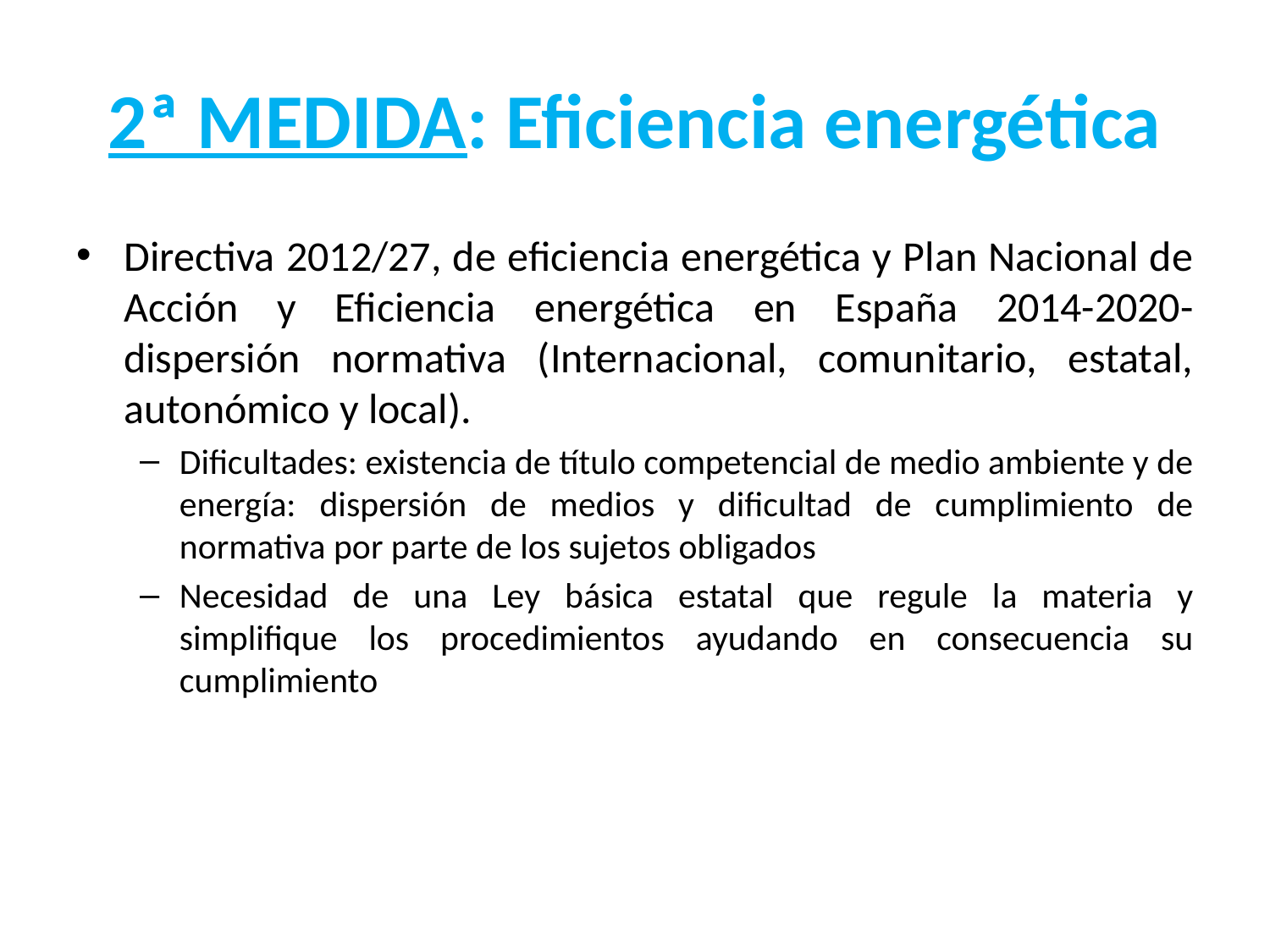

# 2ª MEDIDA: Eficiencia energética
Directiva 2012/27, de eficiencia energética y Plan Nacional de Acción y Eficiencia energética en España 2014-2020-dispersión normativa (Internacional, comunitario, estatal, autonómico y local).
Dificultades: existencia de título competencial de medio ambiente y de energía: dispersión de medios y dificultad de cumplimiento de normativa por parte de los sujetos obligados
Necesidad de una Ley básica estatal que regule la materia y simplifique los procedimientos ayudando en consecuencia su cumplimiento